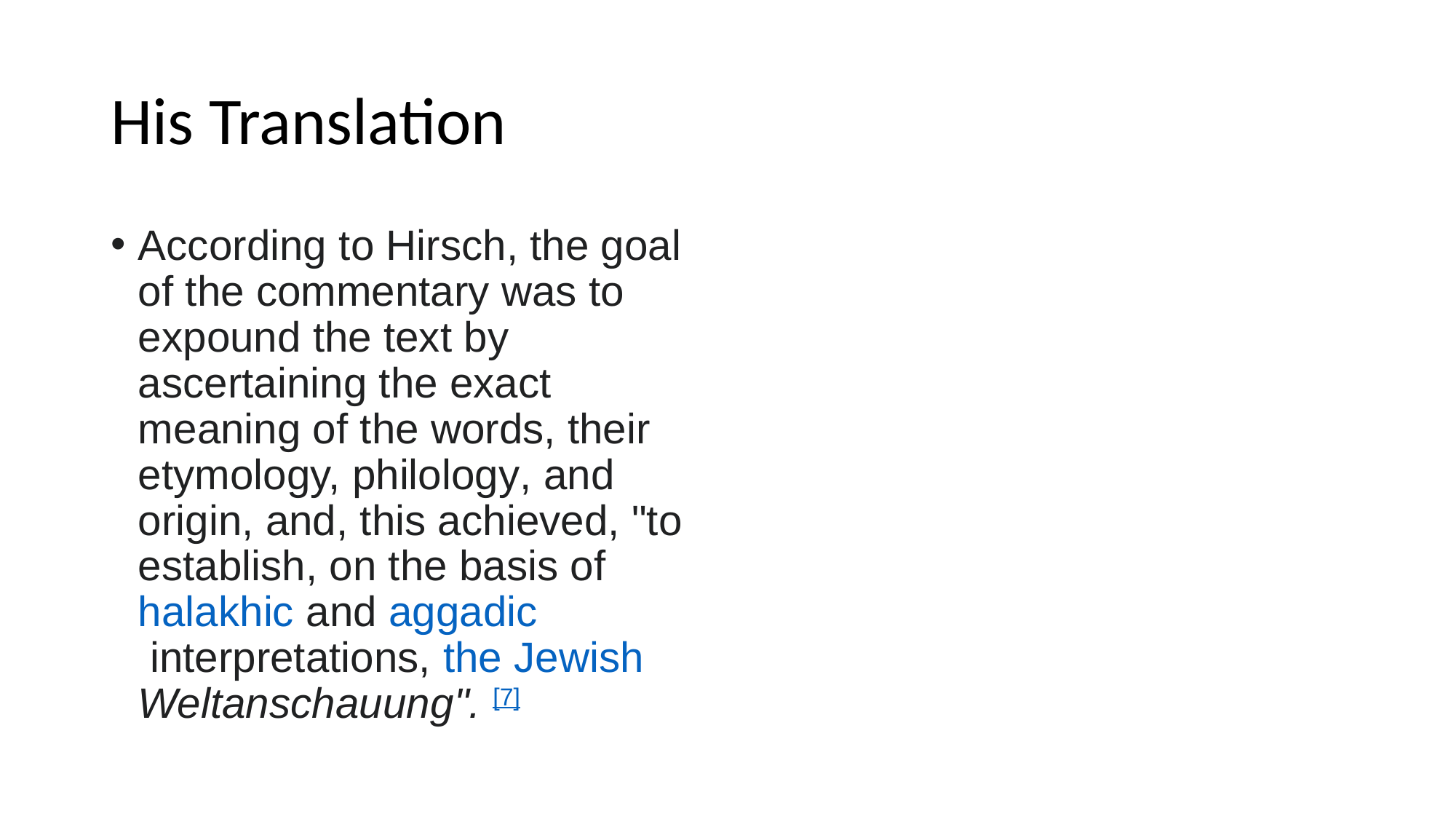

# His Translation
According to Hirsch, the goal of the commentary was to expound the text by ascertaining the exact meaning of the words, their etymology, philology, and origin, and, this achieved, "to establish, on the basis of halakhic and aggadic interpretations, the Jewish Weltanschauung". [7]